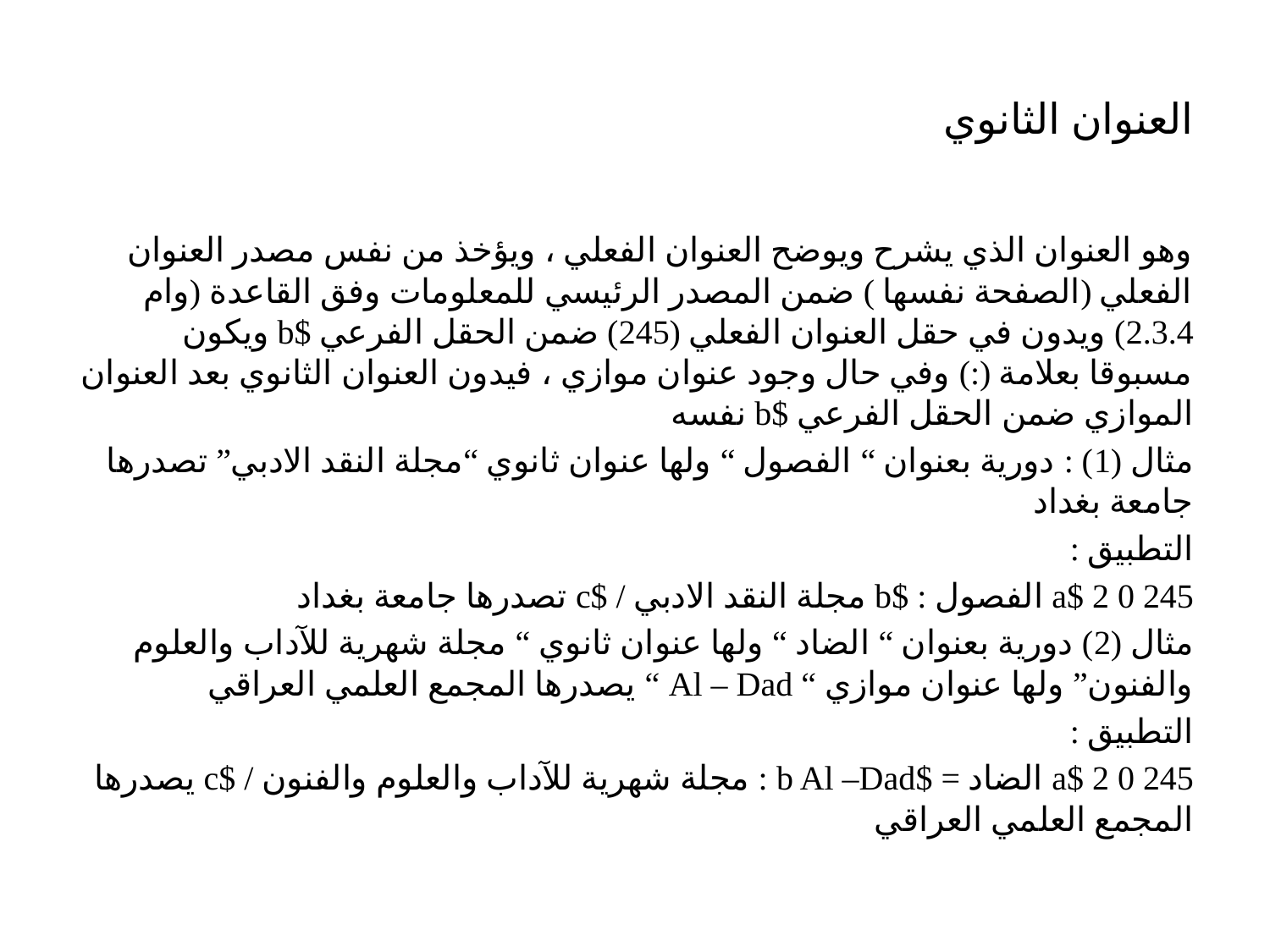

# العنوان الثانوي
وهو العنوان الذي يشرح ويوضح العنوان الفعلي ، ويؤخذ من نفس مصدر العنوان الفعلي (الصفحة نفسها ) ضمن المصدر الرئيسي للمعلومات وفق القاعدة (وام 2.3.4) ويدون في حقل العنوان الفعلي (245) ضمن الحقل الفرعي $b ويكون مسبوقا بعلامة (:) وفي حال وجود عنوان موازي ، فيدون العنوان الثانوي بعد العنوان الموازي ضمن الحقل الفرعي $b نفسه
مثال (1) : دورية بعنوان “ الفصول “ ولها عنوان ثانوي “مجلة النقد الادبي” تصدرها جامعة بغداد
التطبيق :
245 0 2 $a الفصول : $b مجلة النقد الادبي / $c تصدرها جامعة بغداد
مثال (2) دورية بعنوان “ الضاد “ ولها عنوان ثانوي “ مجلة شهرية للآداب والعلوم والفنون” ولها عنوان موازي “ Al – Dad “ يصدرها المجمع العلمي العراقي
التطبيق :
245 0 2 $a الضاد = $b Al –Dad : مجلة شهرية للآداب والعلوم والفنون / $c يصدرها المجمع العلمي العراقي